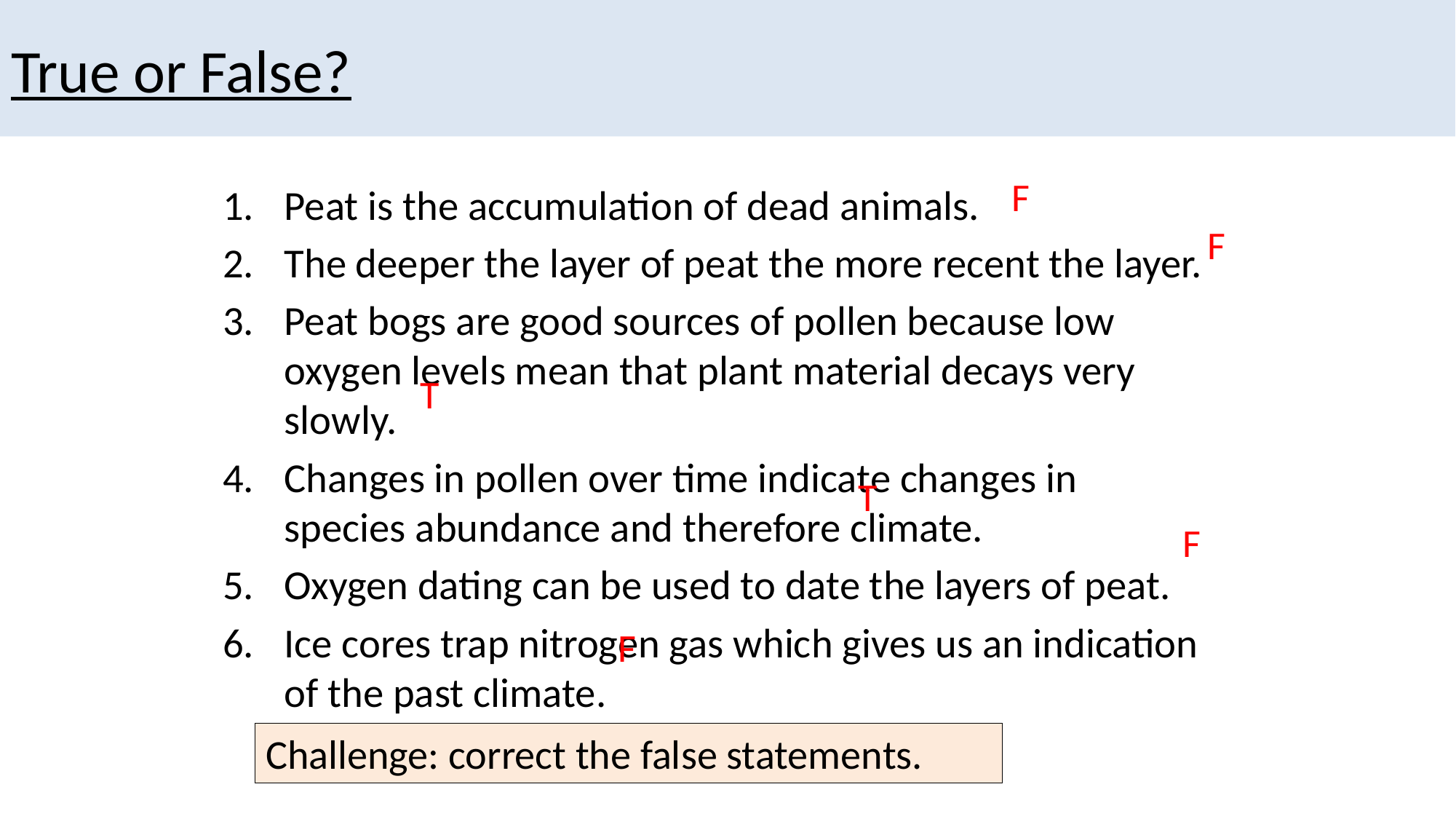

# True or False?
F
Peat is the accumulation of dead animals.
The deeper the layer of peat the more recent the layer.
Peat bogs are good sources of pollen because low oxygen levels mean that plant material decays very slowly.
Changes in pollen over time indicate changes in species abundance and therefore climate.
Oxygen dating can be used to date the layers of peat.
Ice cores trap nitrogen gas which gives us an indication of the past climate.

F
T
T
F
F
Challenge: correct the false statements.